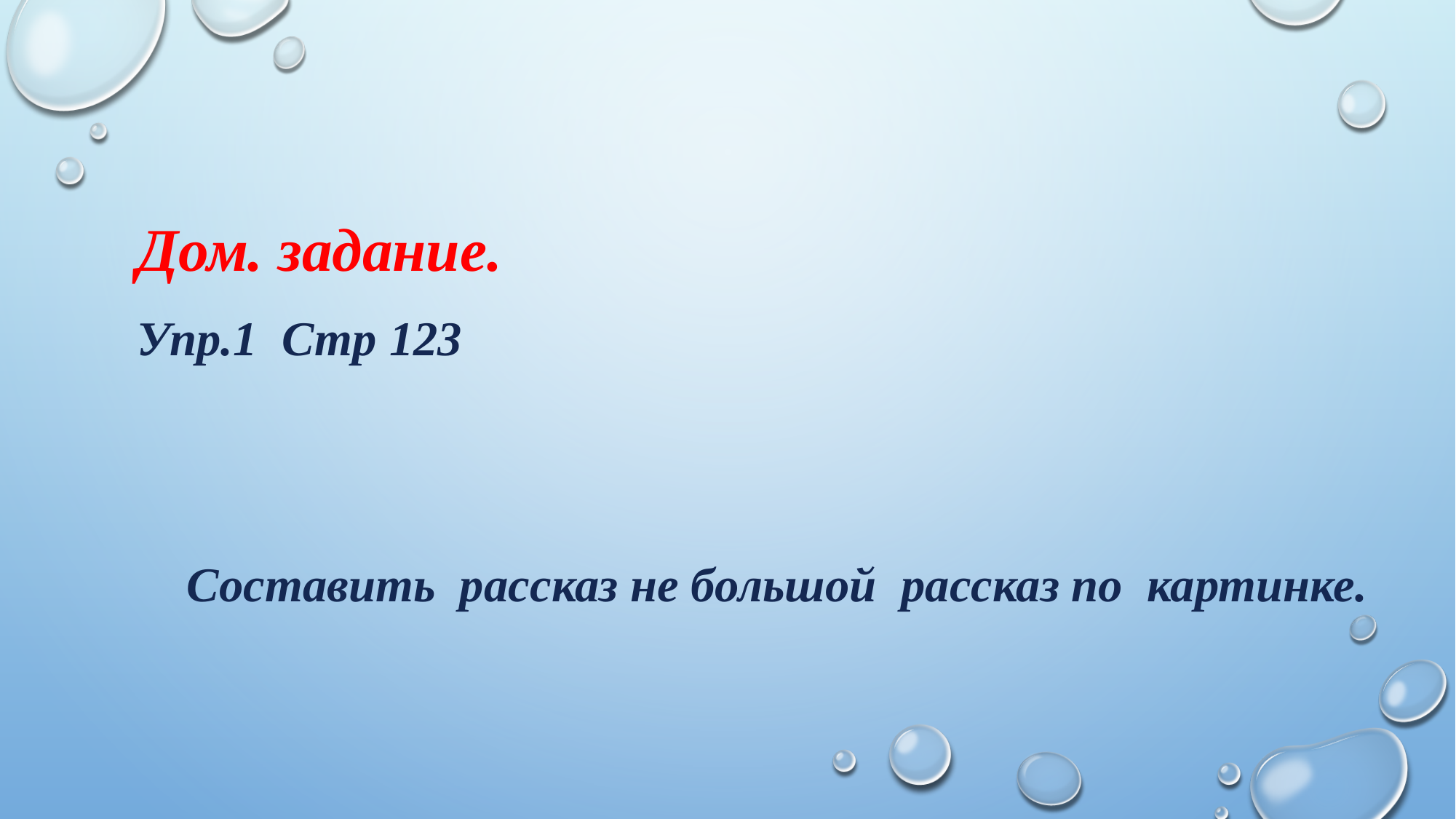

Дом. задание.
Упр.1  Стр 123

    Составить  рассказ не большой  рассказ по  картинке.